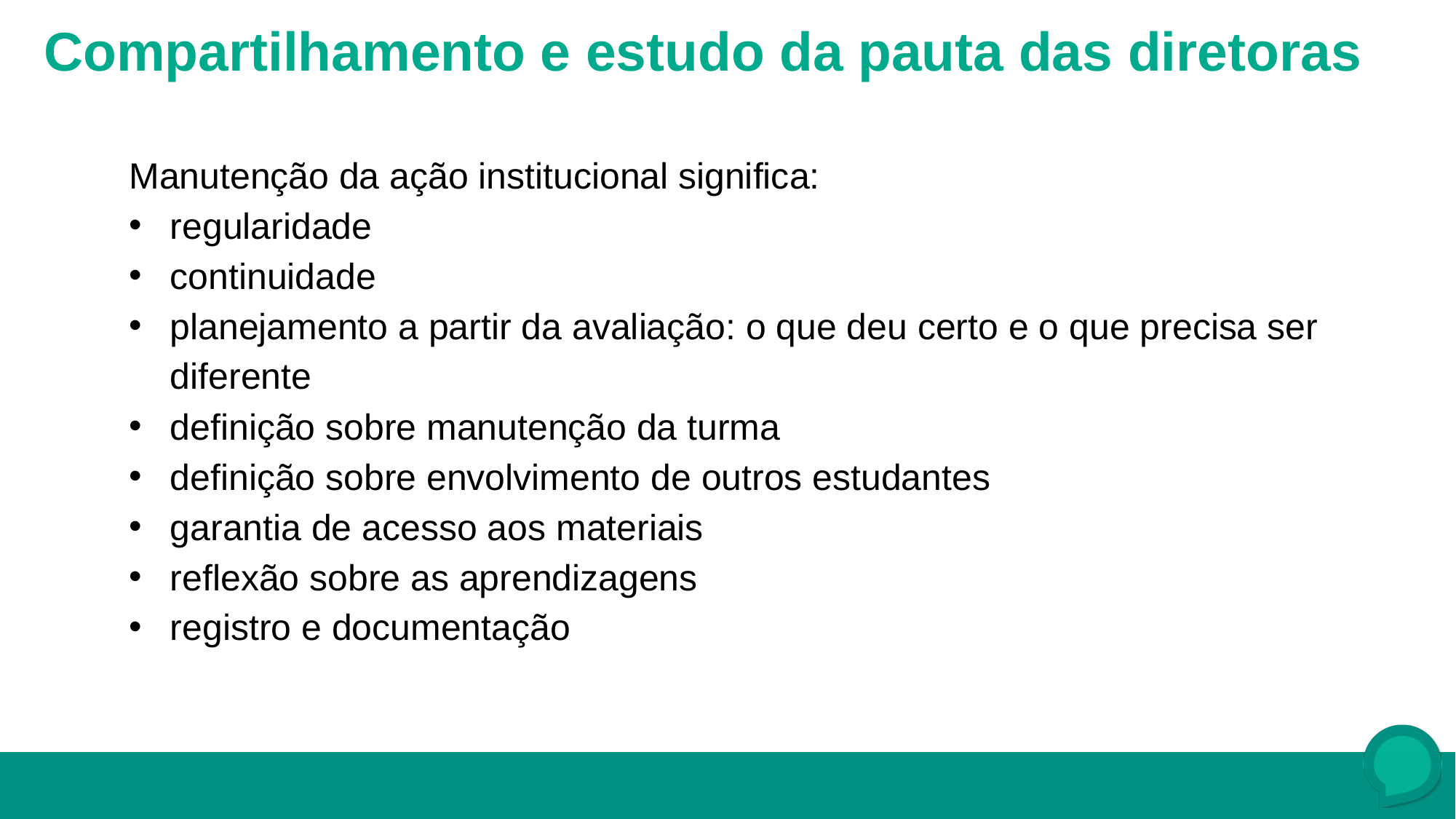

Compartilhamento e estudo da pauta das diretoras
Manutenção da ação institucional significa:
regularidade
continuidade
planejamento a partir da avaliação: o que deu certo e o que precisa ser diferente
definição sobre manutenção da turma
definição sobre envolvimento de outros estudantes
garantia de acesso aos materiais
reflexão sobre as aprendizagens
registro e documentação